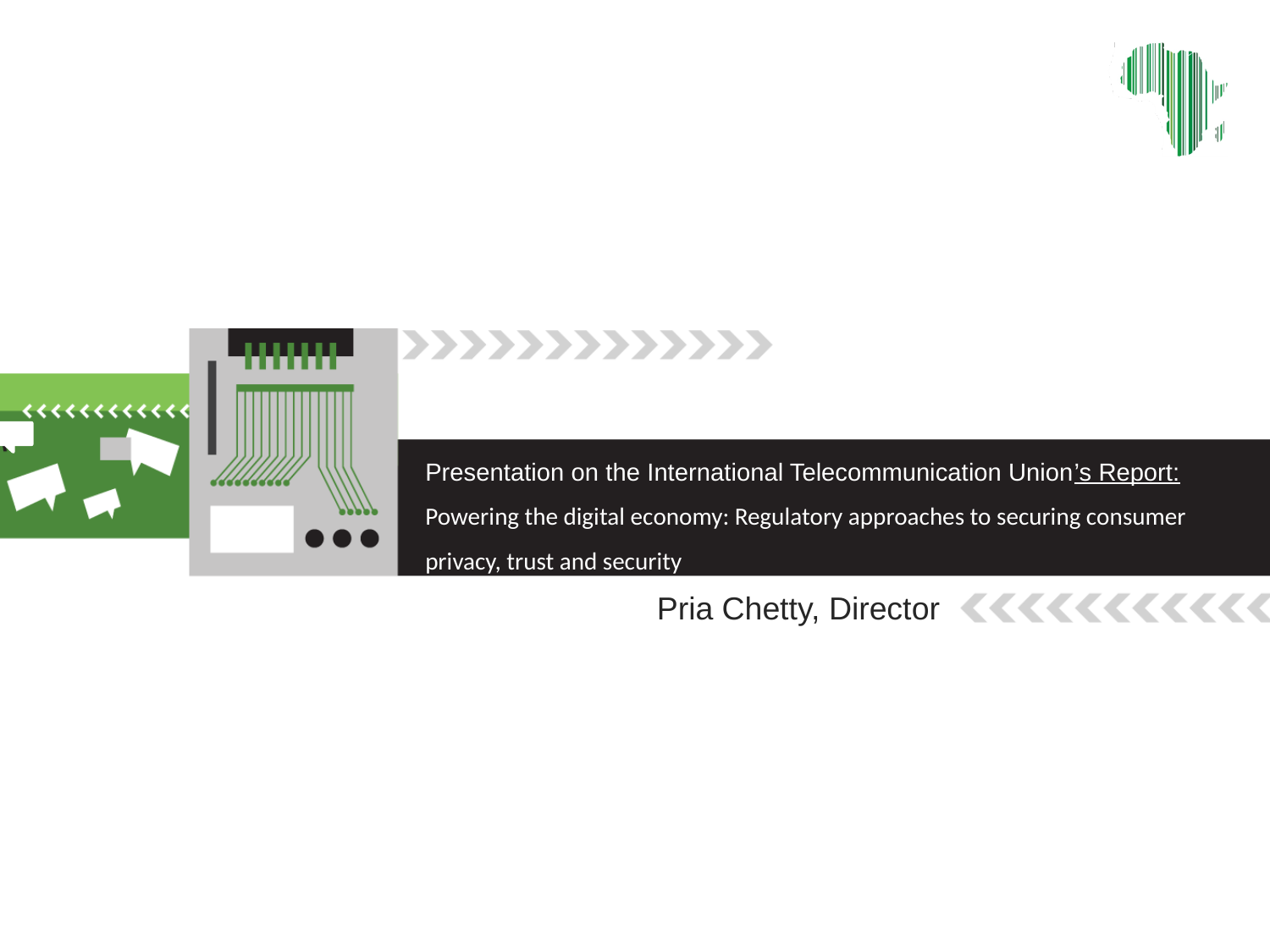

Presentation on the International Telecommunication Union’s Report: Powering the digital economy: Regulatory approaches to securing consumer privacy, trust and security

# Pria Chetty, Director